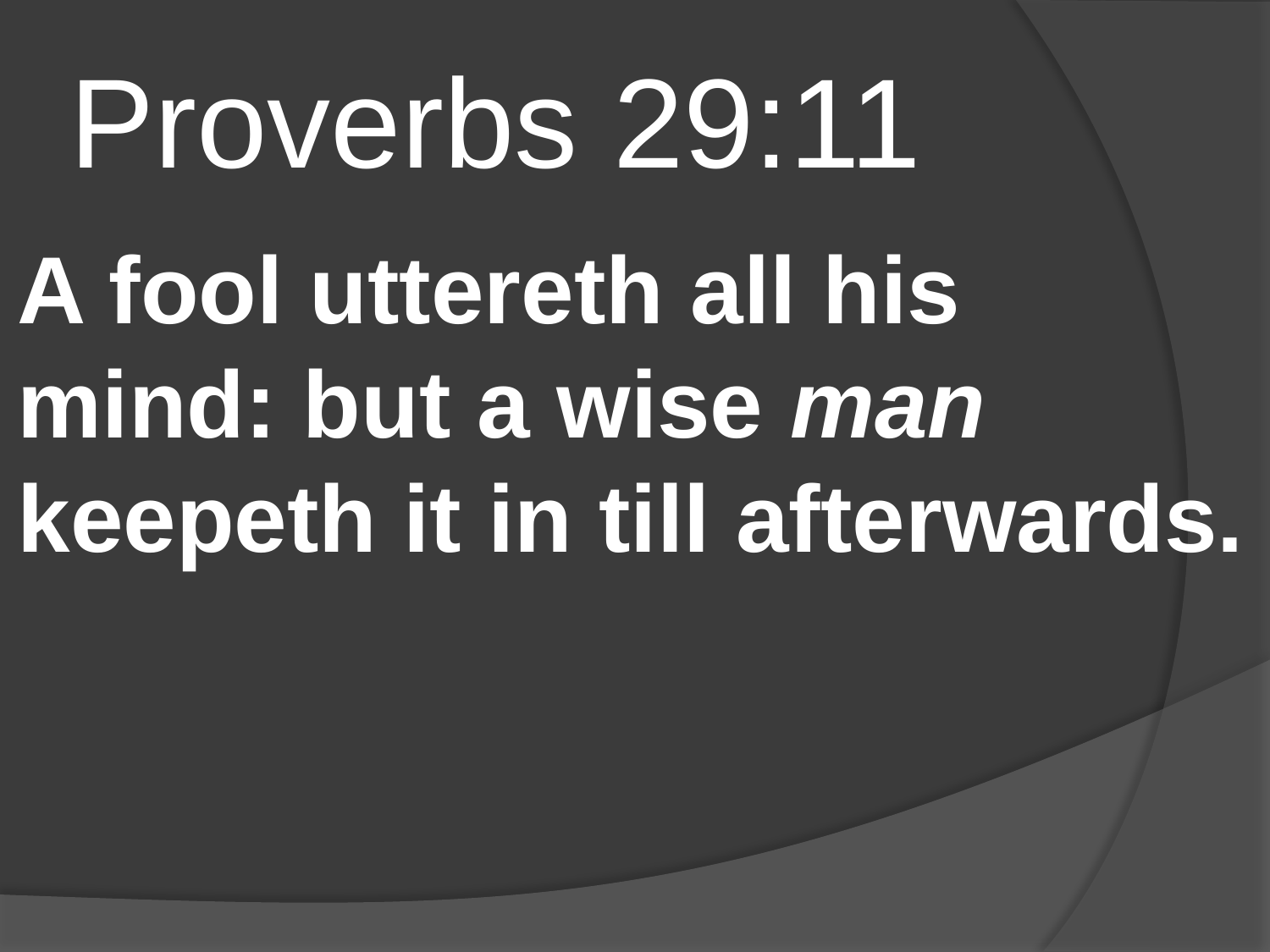

# Proverbs 29:11
A fool uttereth all his mind: but a wise man keepeth it in till afterwards.